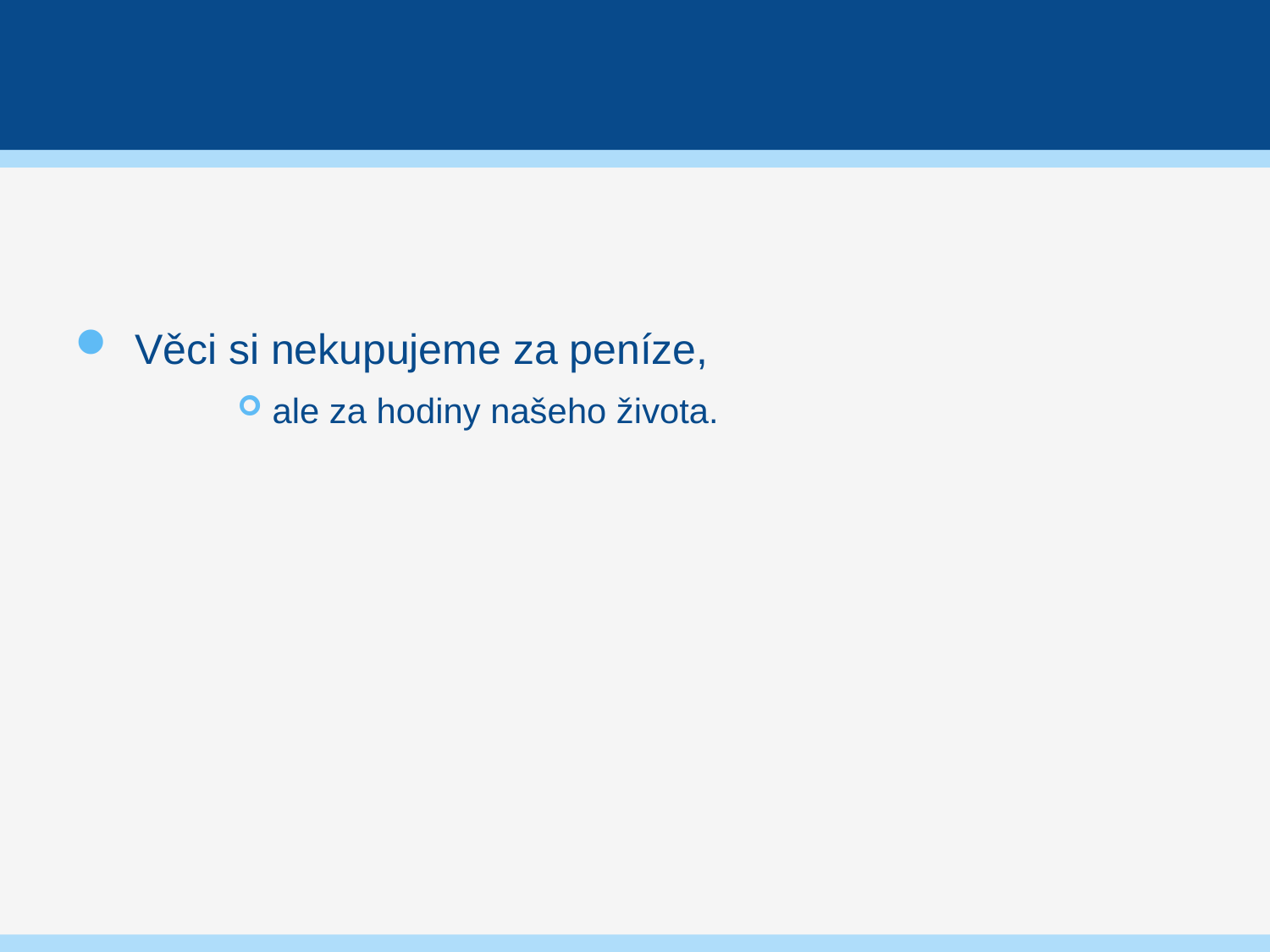

#

Věci si nekupujeme za peníze,
ale za hodiny našeho života.